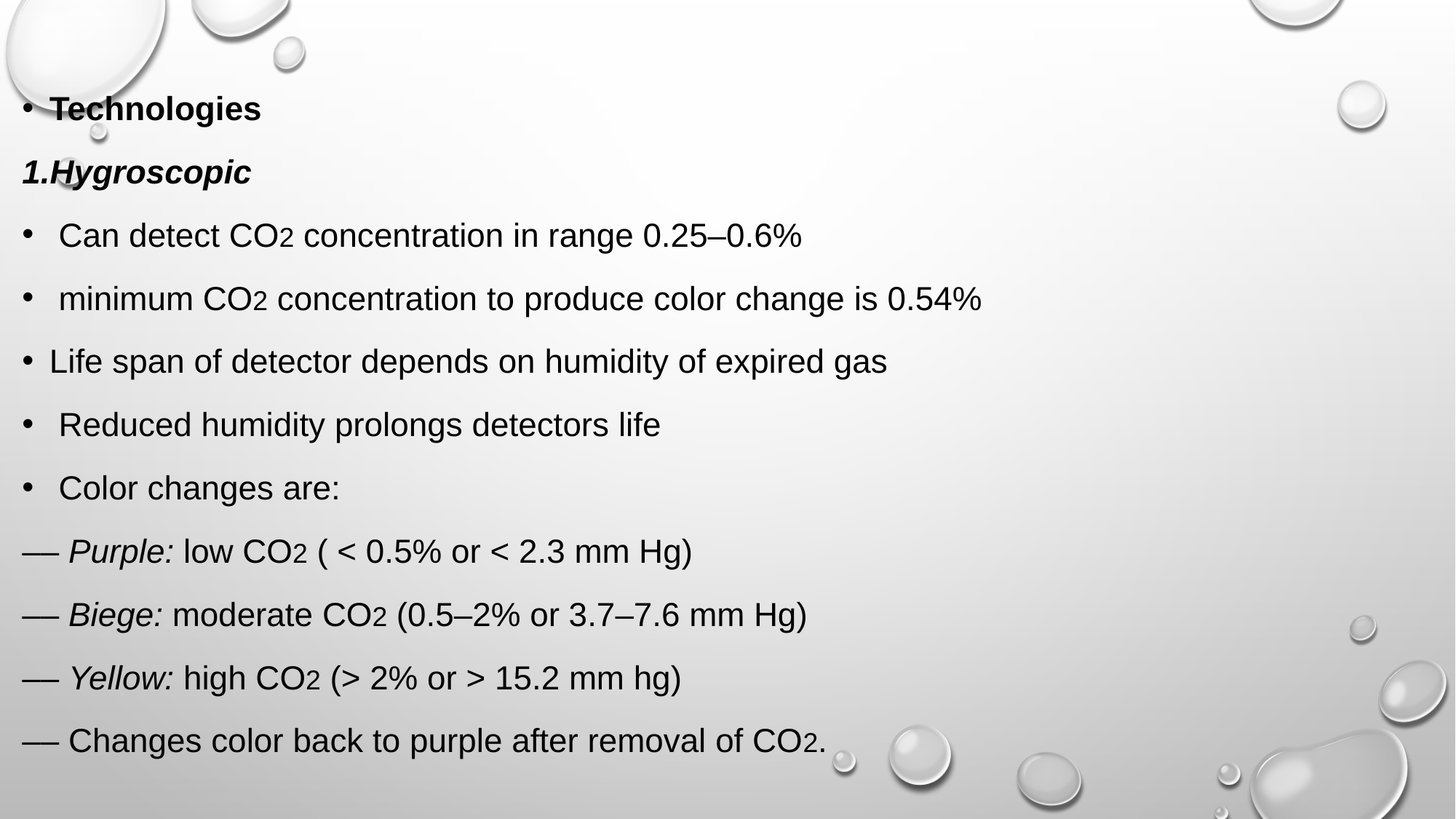

Technologies
1.Hygroscopic
 Can detect CO2 concentration in range 0.25–0.6%
 minimum CO2 concentration to produce color change is 0.54%
Life span of detector depends on humidity of expired gas
 Reduced humidity prolongs detectors life
 Color changes are:
–– Purple: low CO2 ( < 0.5% or < 2.3 mm Hg)
–– Biege: moderate CO2 (0.5–2% or 3.7–7.6 mm Hg)
–– Yellow: high CO2 (> 2% or > 15.2 mm hg)
–– Changes color back to purple after removal of CO2.
#